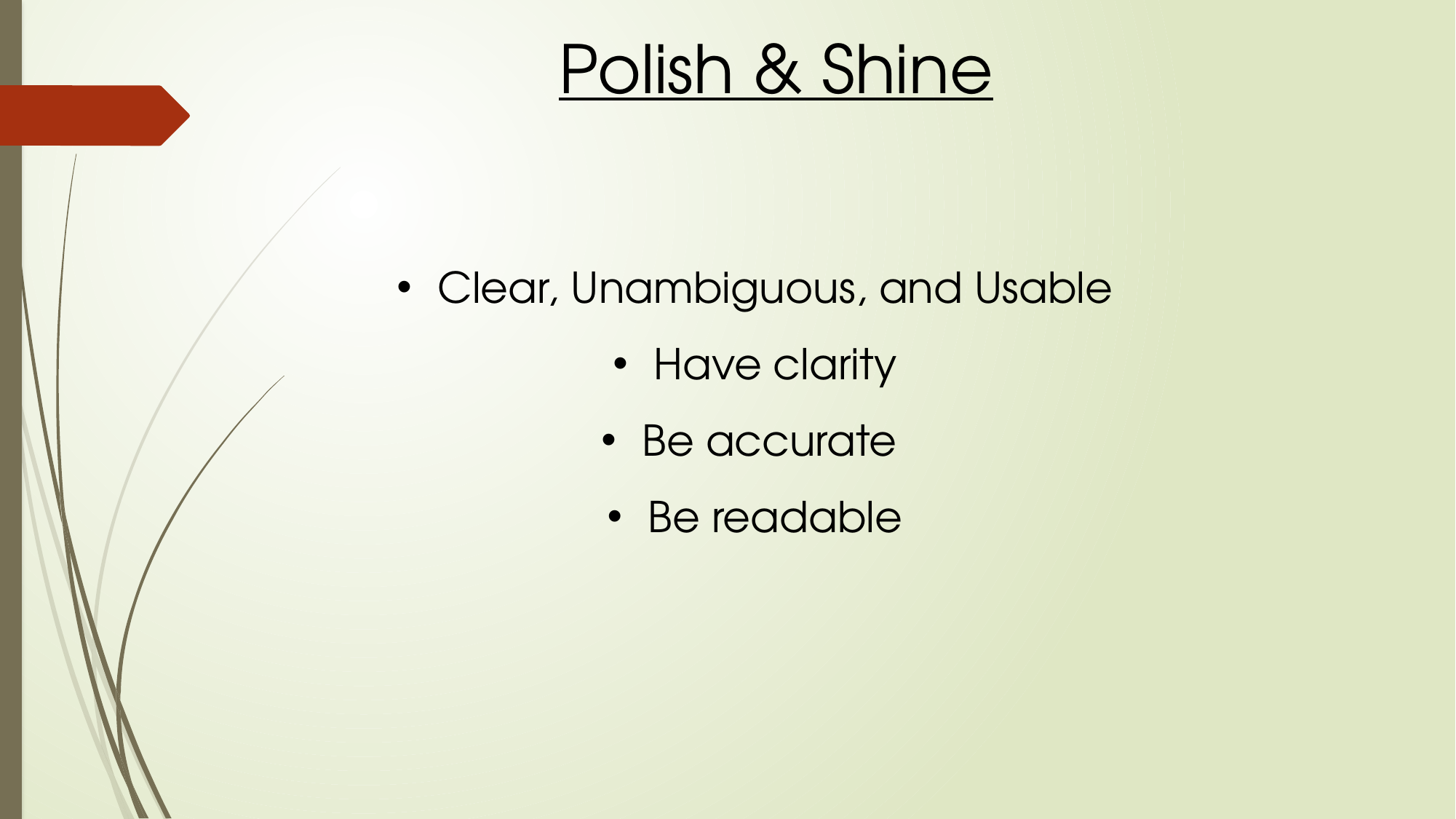

Polish & Shine
Clear, Unambiguous, and Usable
Have clarity
Be accurate
Be readable